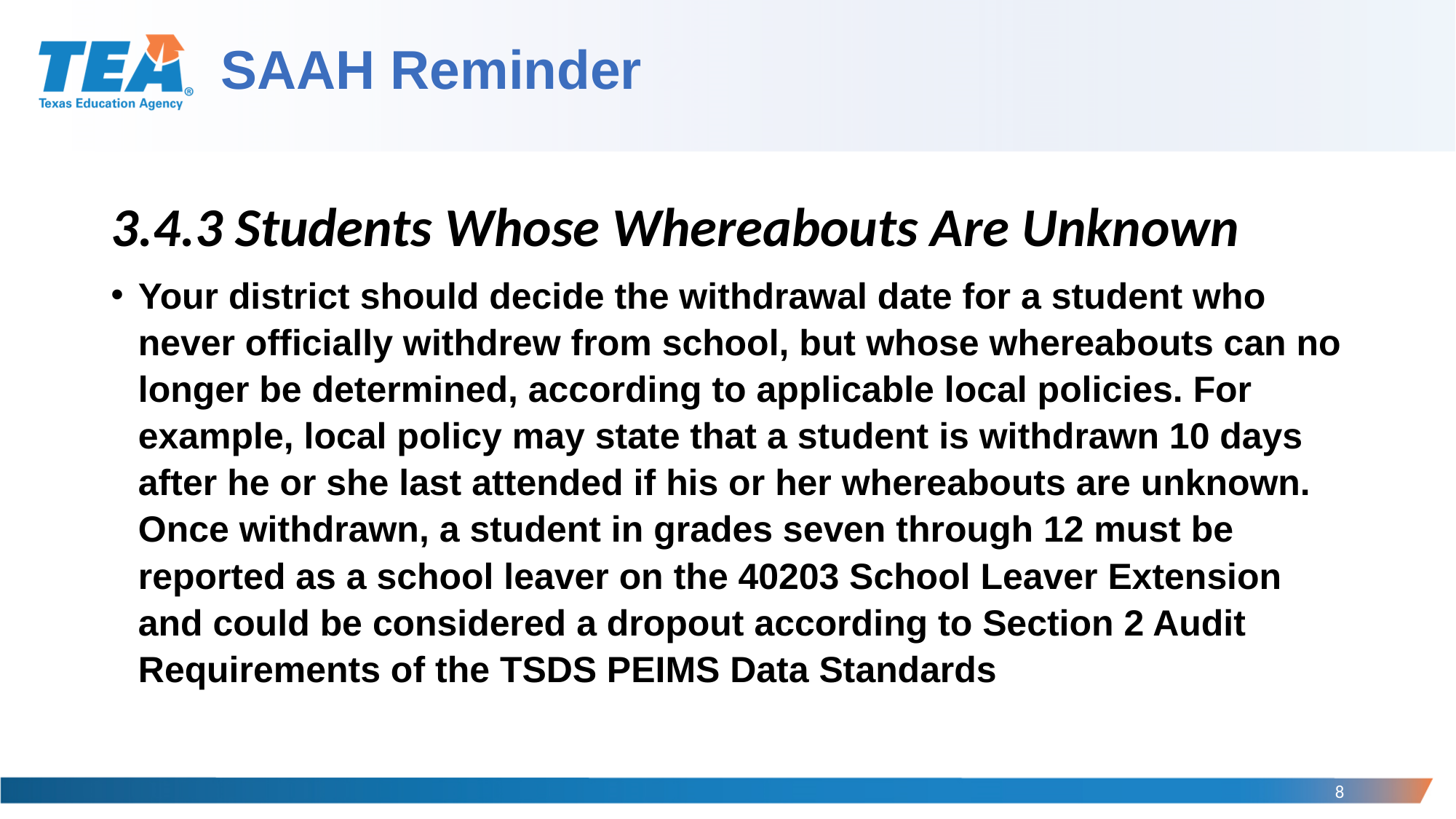

# SAAH Reminder 2
3.4.3 Students Whose Whereabouts Are Unknown
Your district should decide the withdrawal date for a student who never officially withdrew from school, but whose whereabouts can no longer be determined, according to applicable local policies. For example, local policy may state that a student is withdrawn 10 days after he or she last attended if his or her whereabouts are unknown. Once withdrawn, a student in grades seven through 12 must be reported as a school leaver on the 40203 School Leaver Extension and could be considered a dropout according to Section 2 Audit Requirements of the TSDS PEIMS Data Standards
8